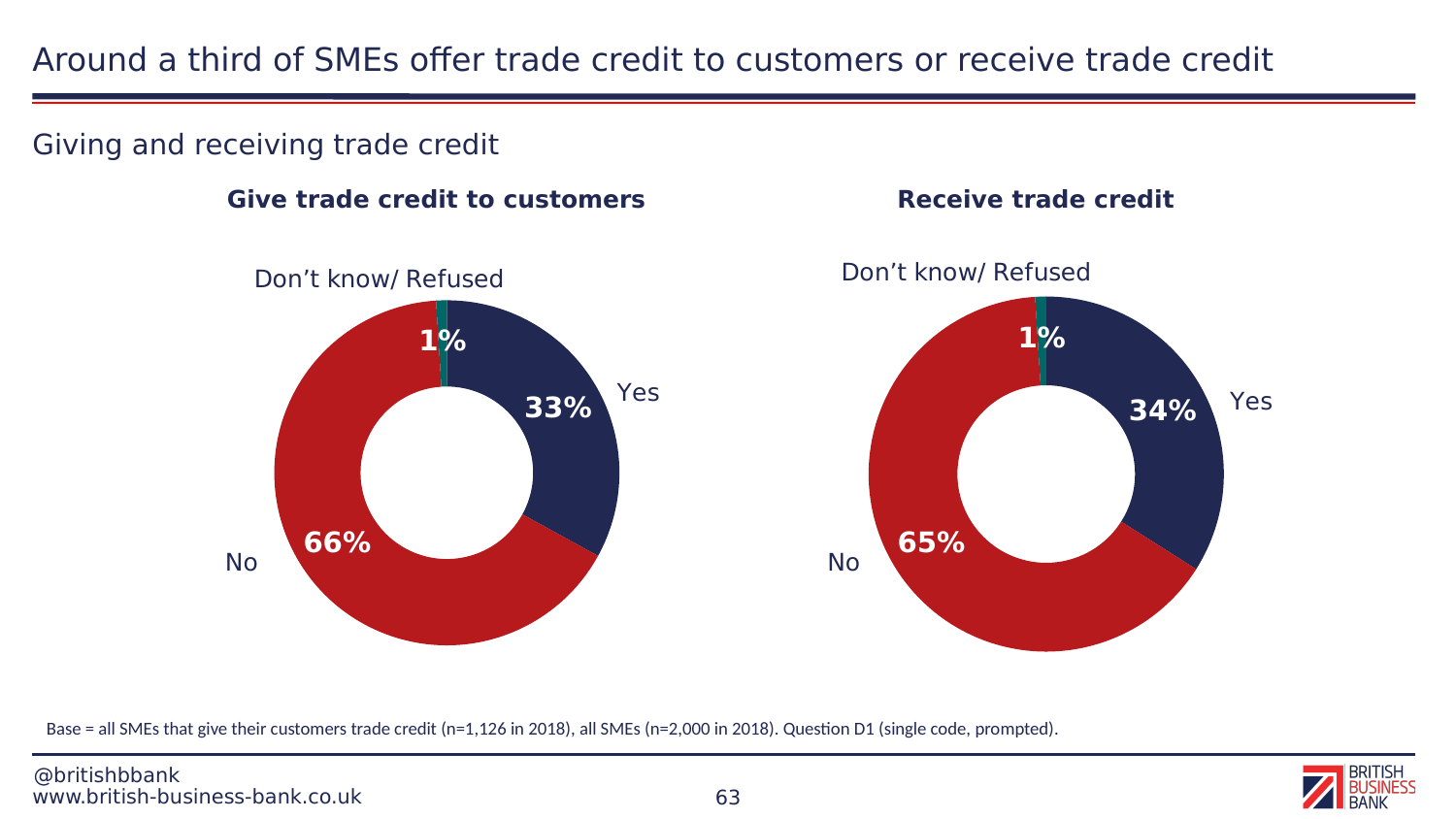

# Around a third of SMEs offer trade credit to customers or receive trade credit
Giving and receiving trade credit

### Chart

| Category | % |
|---|---|
|  | 34.0 |
|  | 65.0 |
|  | 1.0 |

### Chart

| Category | % |
|---|---|
|  | 33.0 |
|  | 66.0 |
|  | 1.0 |
Give trade credit to customers
Receive trade credit
Base = all SMEs that give their customers trade credit (n=1,126 in 2018), all SMEs (n=2,000 in 2018). Question D1 (single code, prompted).